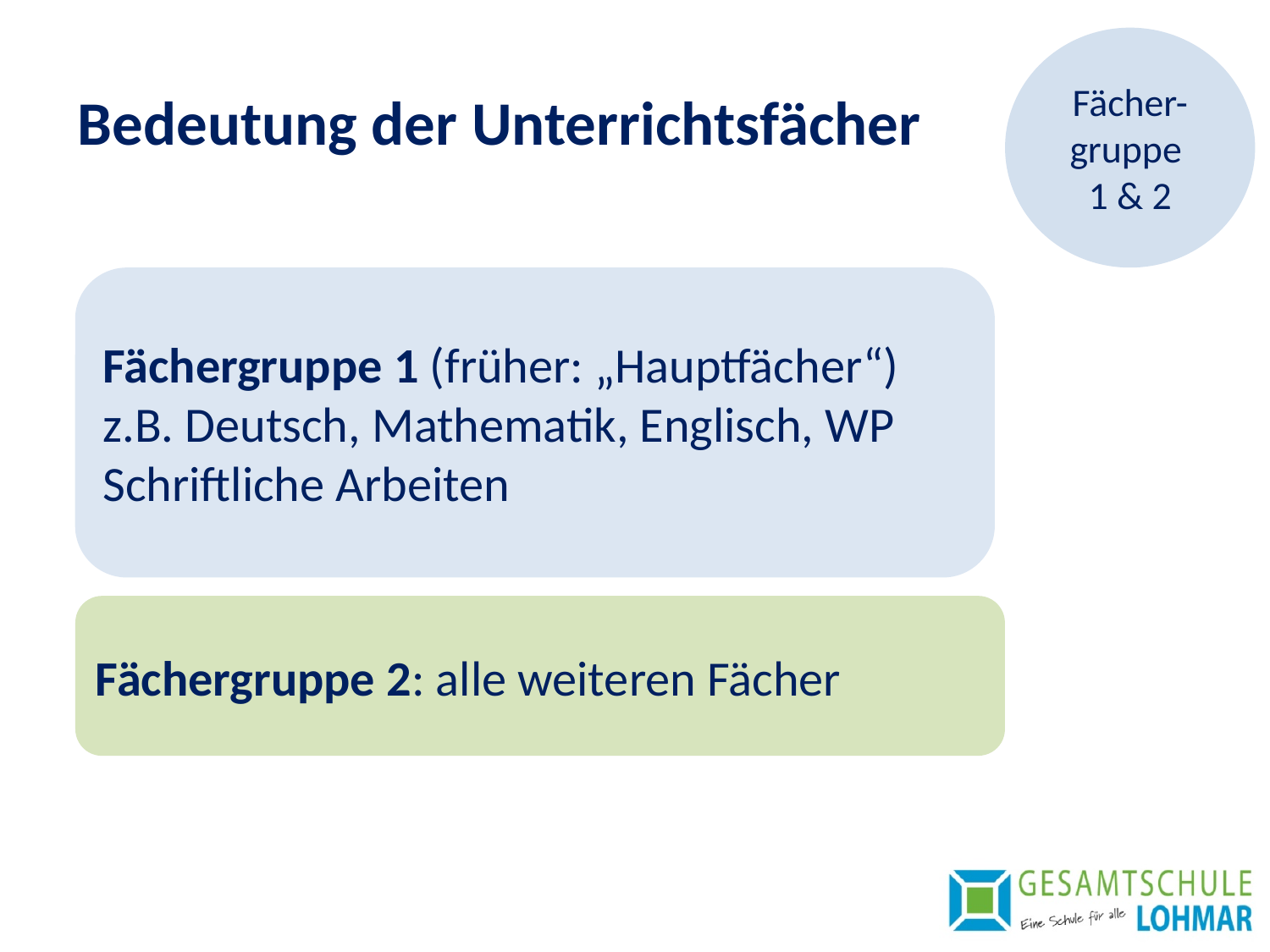

Fächer-gruppe
1 & 2
Bedeutung der Unterrichtsfächer

Fächergruppe 1 (früher: „Hauptfächer“)
z.B. Deutsch, Mathematik, Englisch, WP
Schriftliche Arbeiten
Fächergruppe 2: alle weiteren Fächer